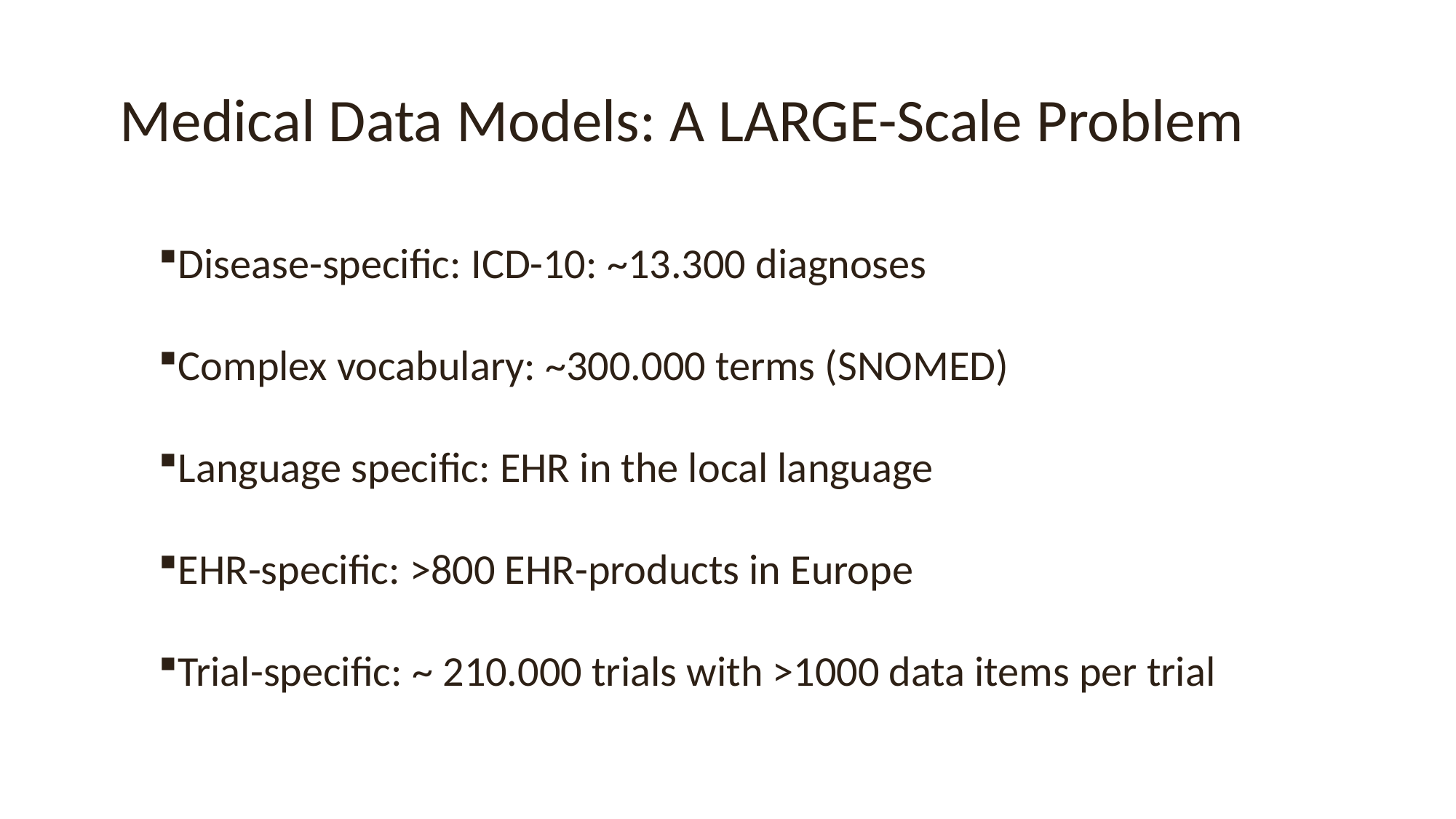

# Medical Data Models: A LARGE-Scale Problem
Disease-specific: ICD-10: ~13.300 diagnoses

Complex vocabulary: ~300.000 terms (SNOMED)

Language specific: EHR in the local language

EHR-specific: >800 EHR-products in Europe

Trial-specific: ~ 210.000 trials with >1000 data items per trial